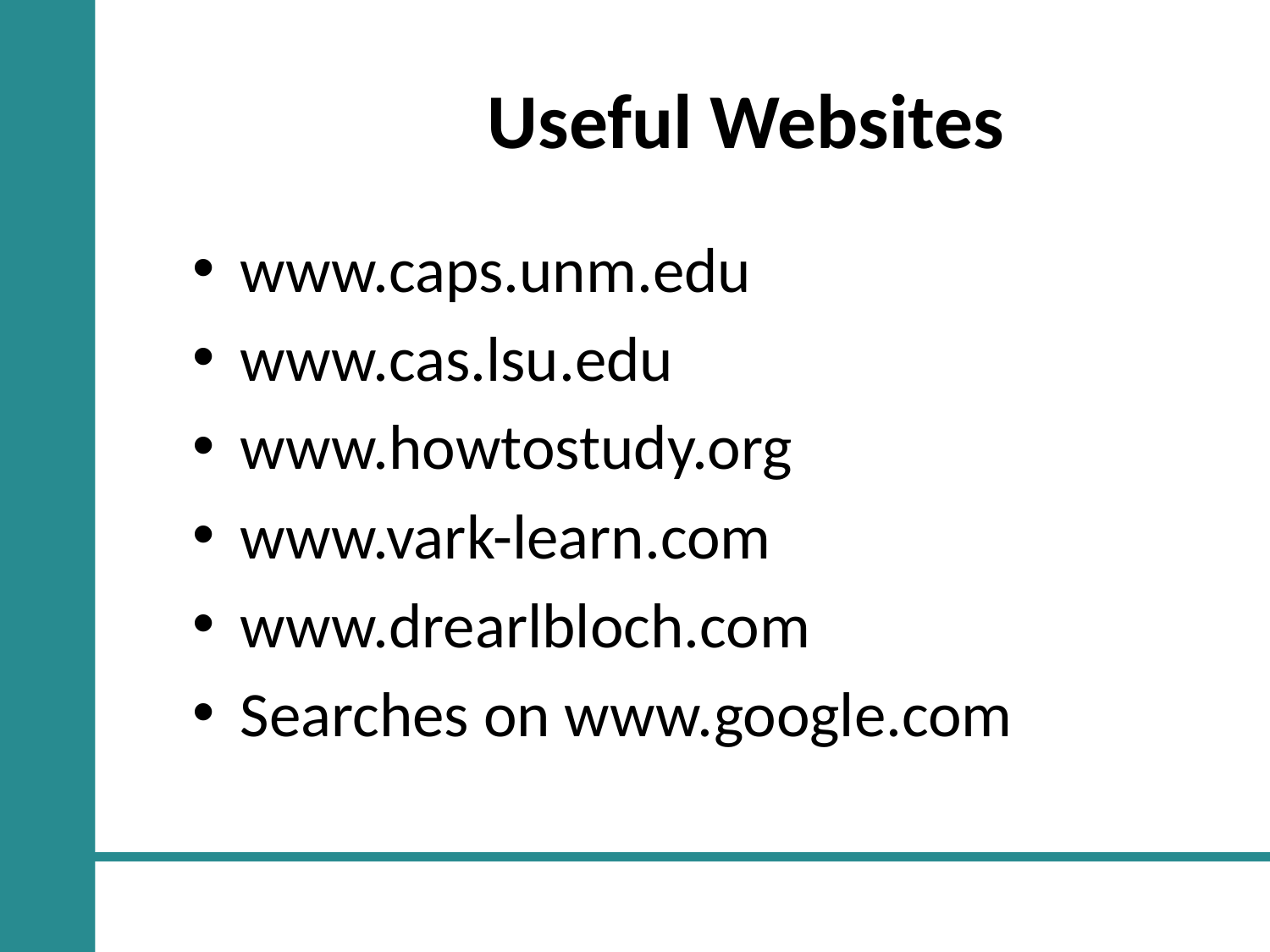

# Useful Websites
www.caps.unm.edu
www.cas.lsu.edu
www.howtostudy.org
www.vark-learn.com
www.drearlbloch.com
Searches on www.google.com